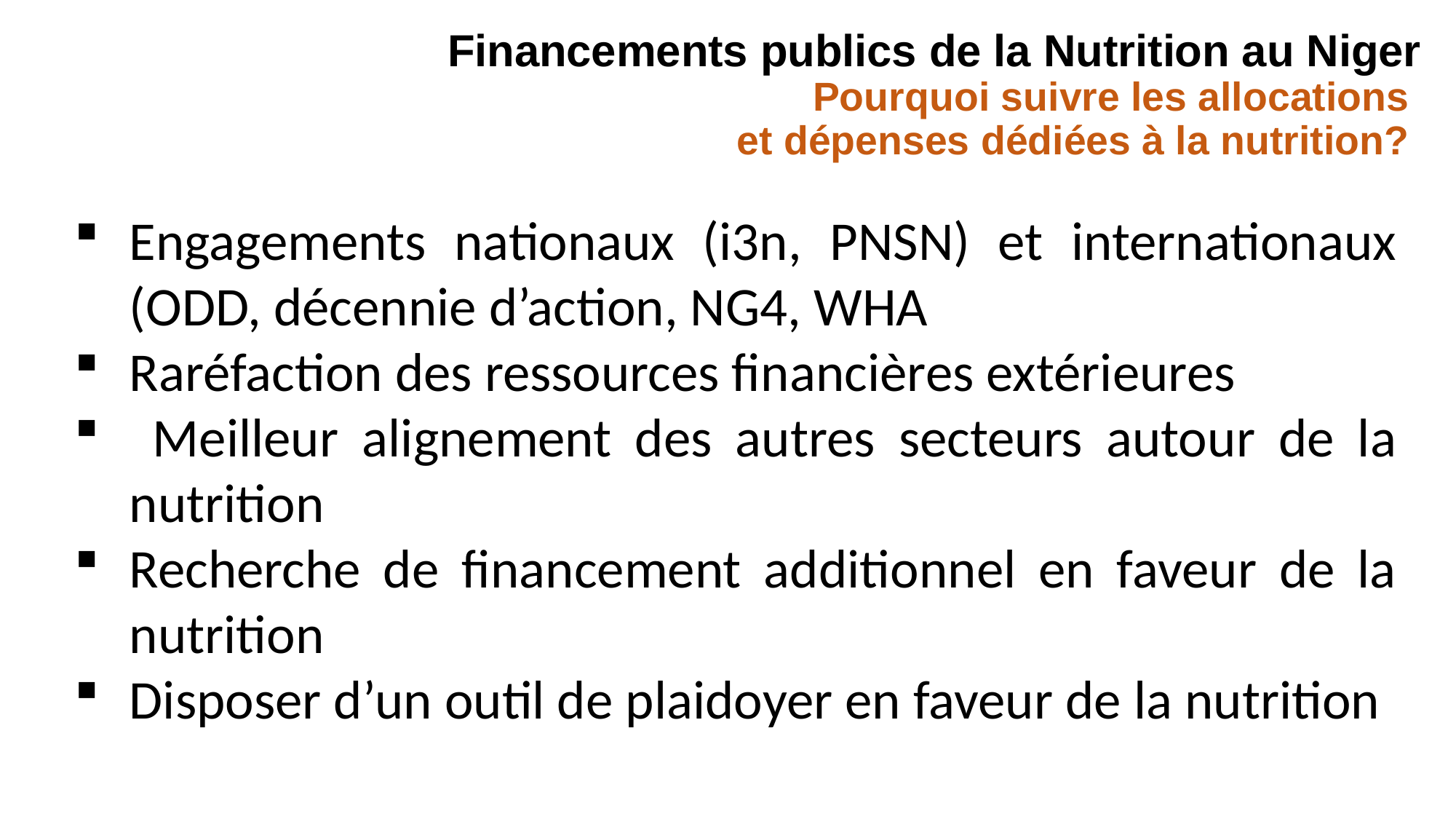

# Financements publics de la Nutrition au Niger Pourquoi suivre les allocations et dépenses dédiées à la nutrition?
Engagements nationaux (i3n, PNSN) et internationaux (ODD, décennie d’action, NG4, WHA
Raréfaction des ressources financières extérieures
 Meilleur alignement des autres secteurs autour de la nutrition
Recherche de financement additionnel en faveur de la nutrition
Disposer d’un outil de plaidoyer en faveur de la nutrition